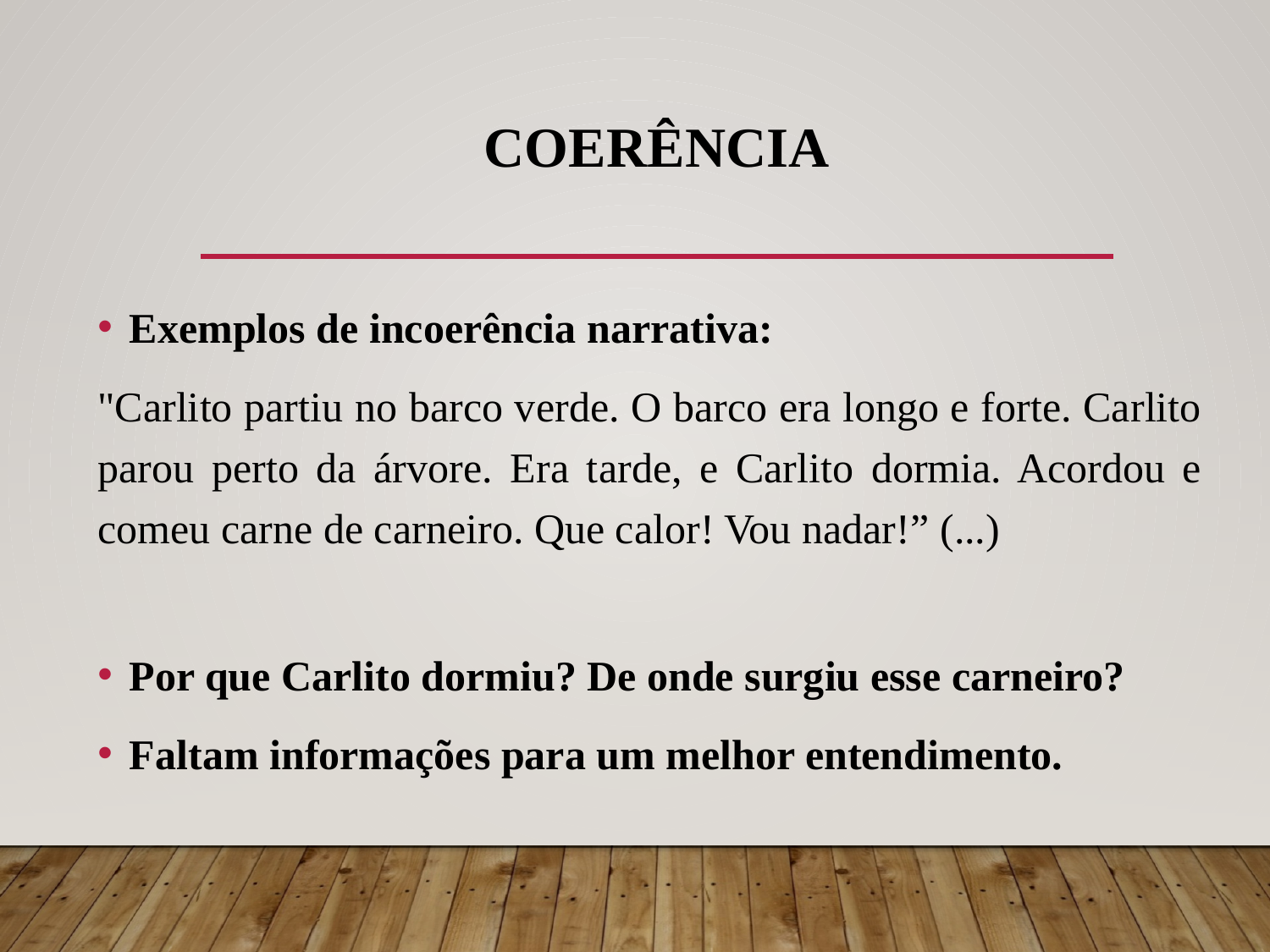

# COERÊNCIA

Exemplos de incoerência narrativa:
"Carlito partiu no barco verde. O barco era longo e forte. Carlito parou perto da árvore. Era tarde, e Carlito dormia. Acordou e comeu carne de carneiro. Que calor! Vou nadar!” (...)

Por que Carlito dormiu? De onde surgiu esse carneiro?
Faltam informações para um melhor entendimento.